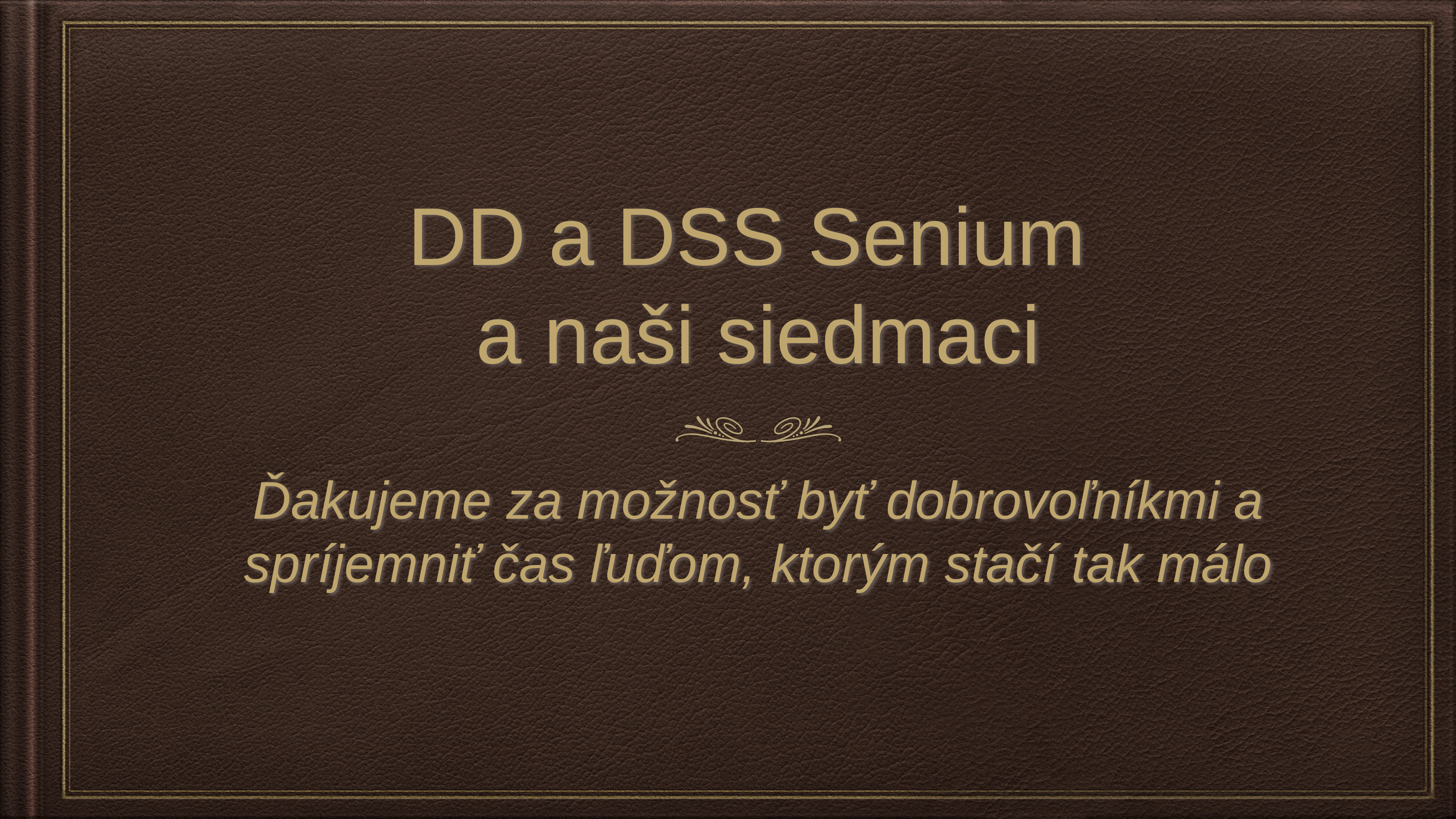

# DD a DSS Senium
a naši siedmaci
Ďakujeme za možnosť byť dobrovoľníkmi a spríjemniť čas ľuďom, ktorým stačí tak málo